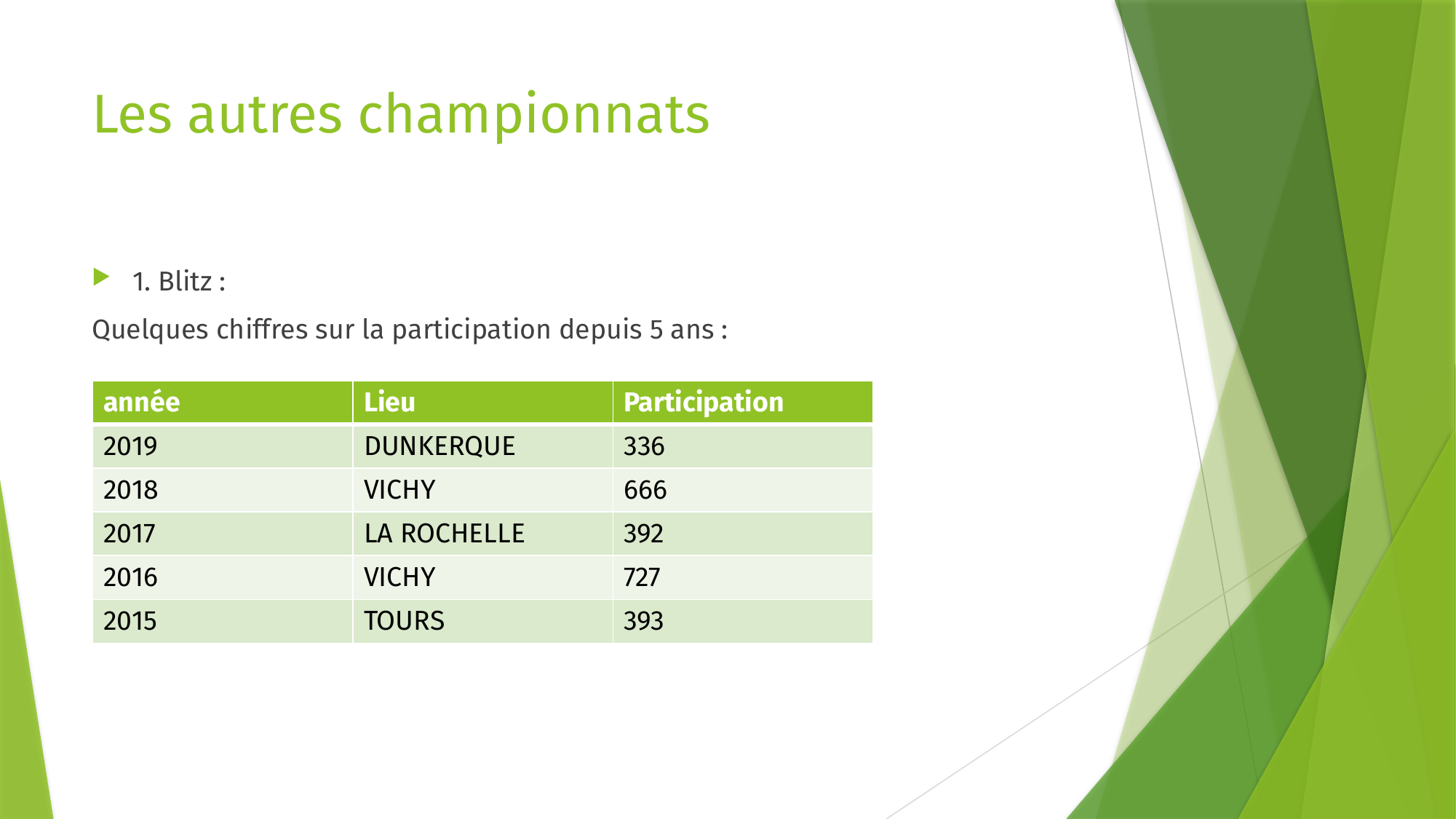

# Les autres championnats
1. Blitz :
Quelques chiffres sur la participation depuis 5 ans :

| année | Lieu | Participation |
| --- | --- | --- |
| 2019 | DUNKERQUE | 336 |
| 2018 | VICHY | 666 |
| 2017 | LA ROCHELLE | 392 |
| 2016 | VICHY | 727 |
| 2015 | TOURS | 393 |